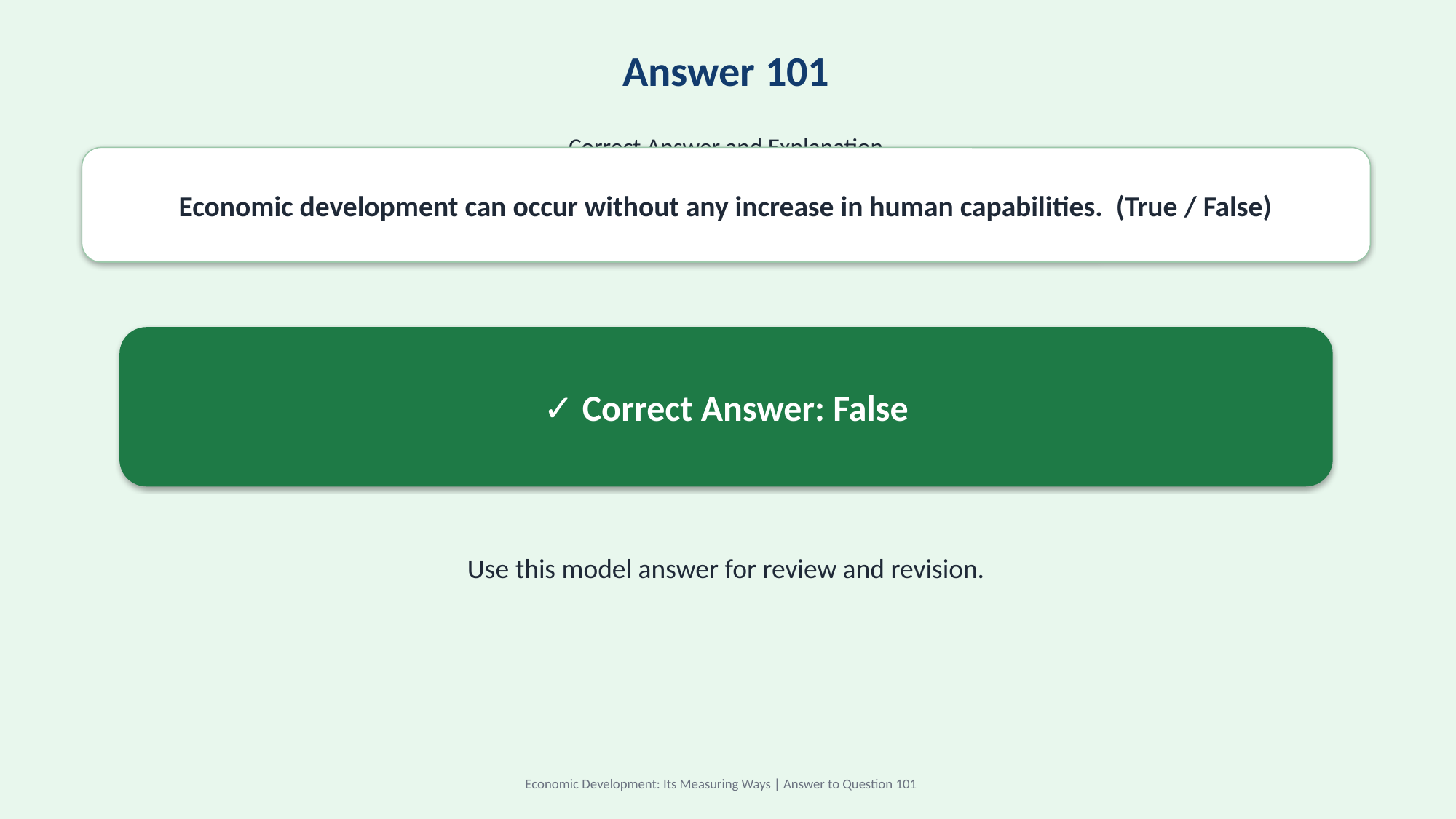

Answer 101
Correct Answer and Explanation
Economic development can occur without any increase in human capabilities.  (True / False)
✓ Correct Answer: False
Use this model answer for review and revision.
Economic Development: Its Measuring Ways | Answer to Question 101